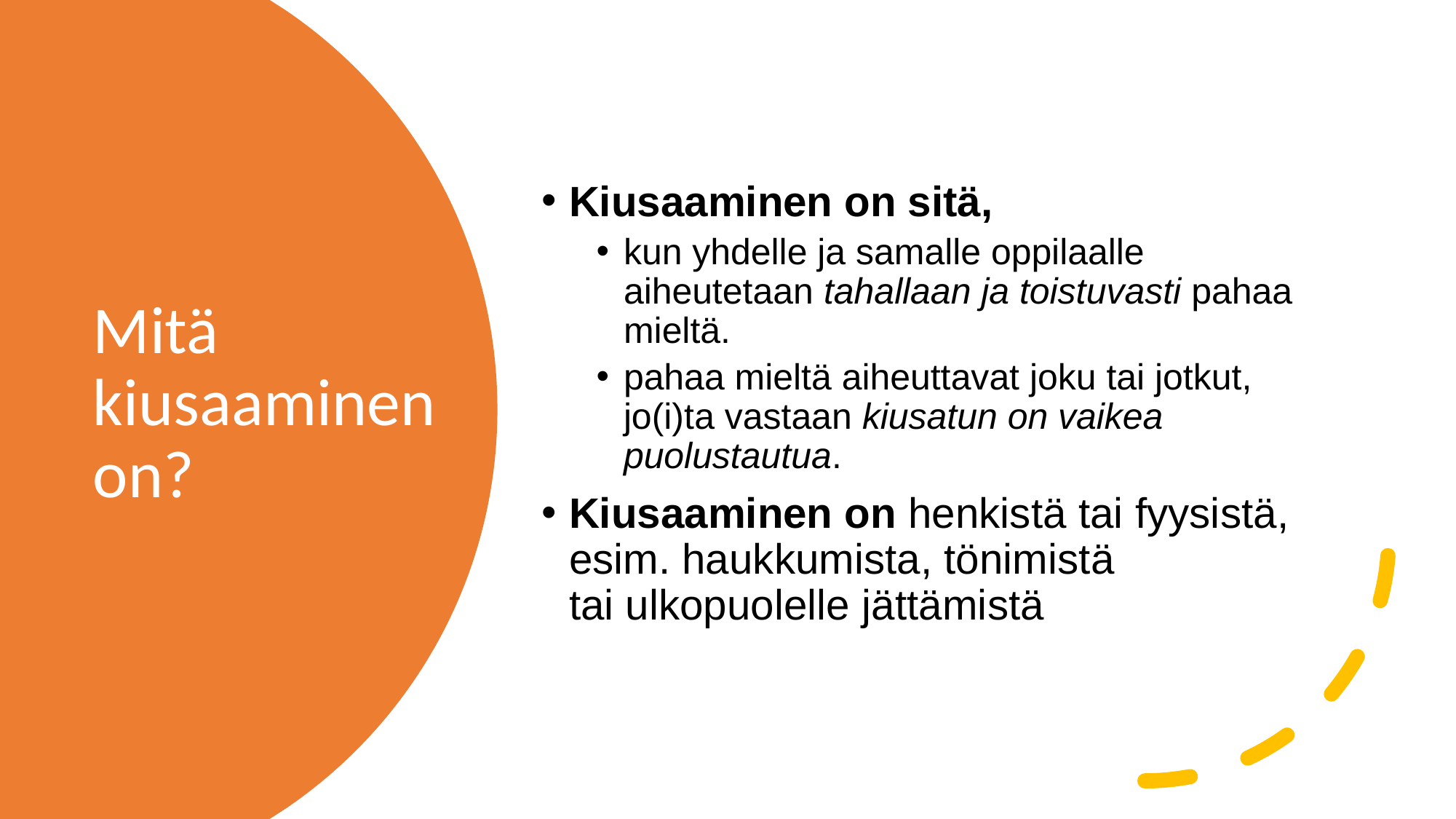

Kiusaaminen on sitä,
kun yhdelle ja samalle oppilaalle aiheutetaan tahallaan ja toistuvasti pahaa mieltä.
pahaa mieltä aiheuttavat joku tai jotkut, jo(i)ta vastaan kiusatun on vaikea puolustautua.
Kiusaaminen on henkistä tai fyysistä, esim. haukkumista, tönimistä tai ulkopuolelle jättämistä
# Mitä kiusaaminen on?